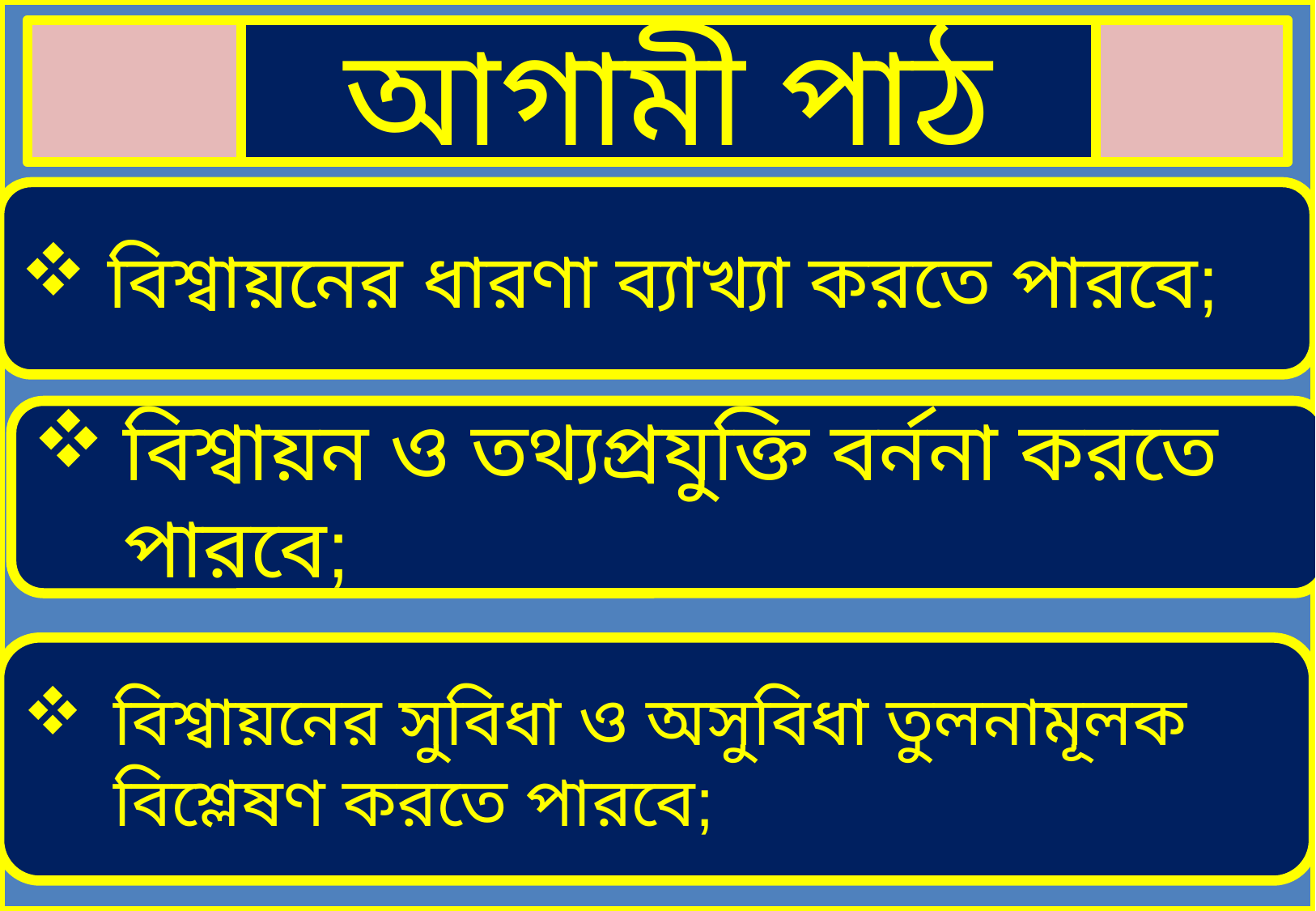

আগামী পাঠ
 বিশ্বায়নের ধারণা ব্যাখ্যা করতে পারবে;
বিশ্বায়ন ও তথ্যপ্রযুক্তি বর্ননা করতে পারবে;
বিশ্বায়নের সুবিধা ও অসুবিধা তুলনামূলক  বিশ্লেষণ করতে পারবে;